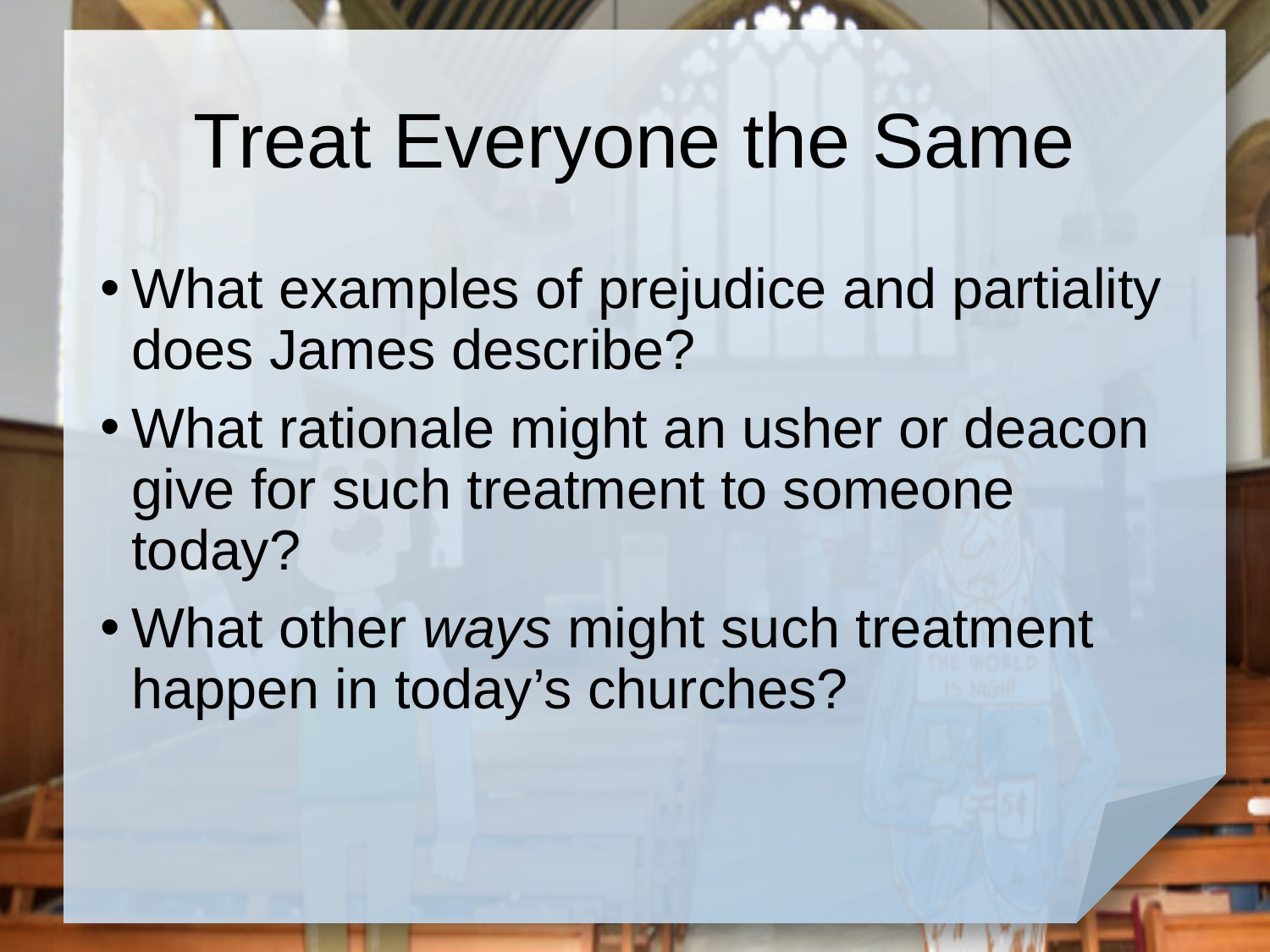

# Treat Everyone the Same
What examples of prejudice and partiality does James describe?
What rationale might an usher or deacon give for such treatment to someone today?
What other ways might such treatment happen in today’s churches?